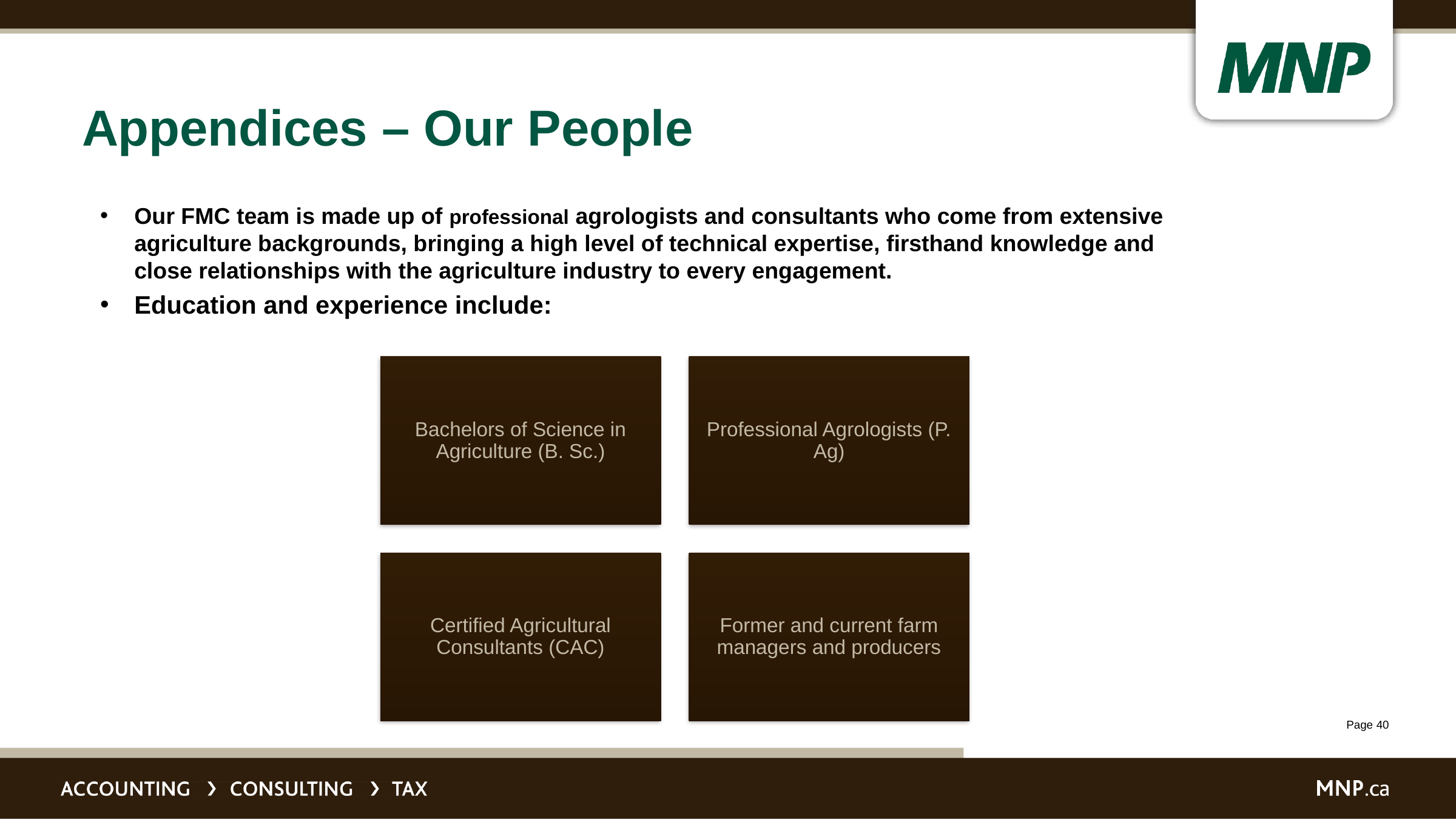

# Appendices – Our People
Our FMC team is made up of professional agrologists and consultants who come from extensive agriculture backgrounds, bringing a high level of technical expertise, firsthand knowledge and close relationships with the agriculture industry to every engagement.
Education and experience include:

Bachelors of Science in Agriculture (B. Sc.)
Professional Agrologists (P. Ag)
Certified Agricultural Consultants (CAC)
Former and current farm managers and producers